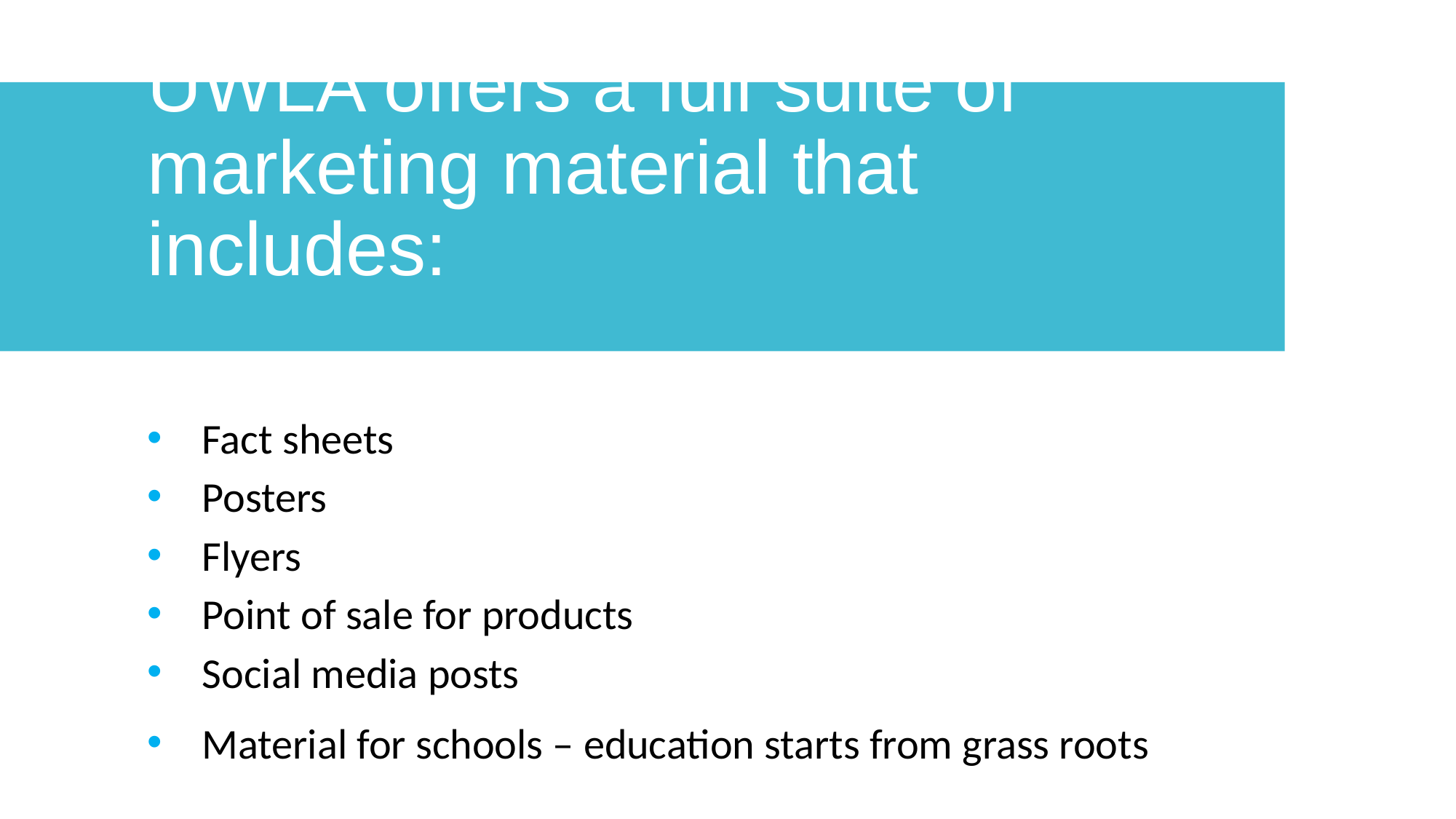

UWLA offers a full suite of marketing material that includes:
Fact sheets
Posters
Flyers
Point of sale for products
Social media posts
Material for schools – education starts from grass roots